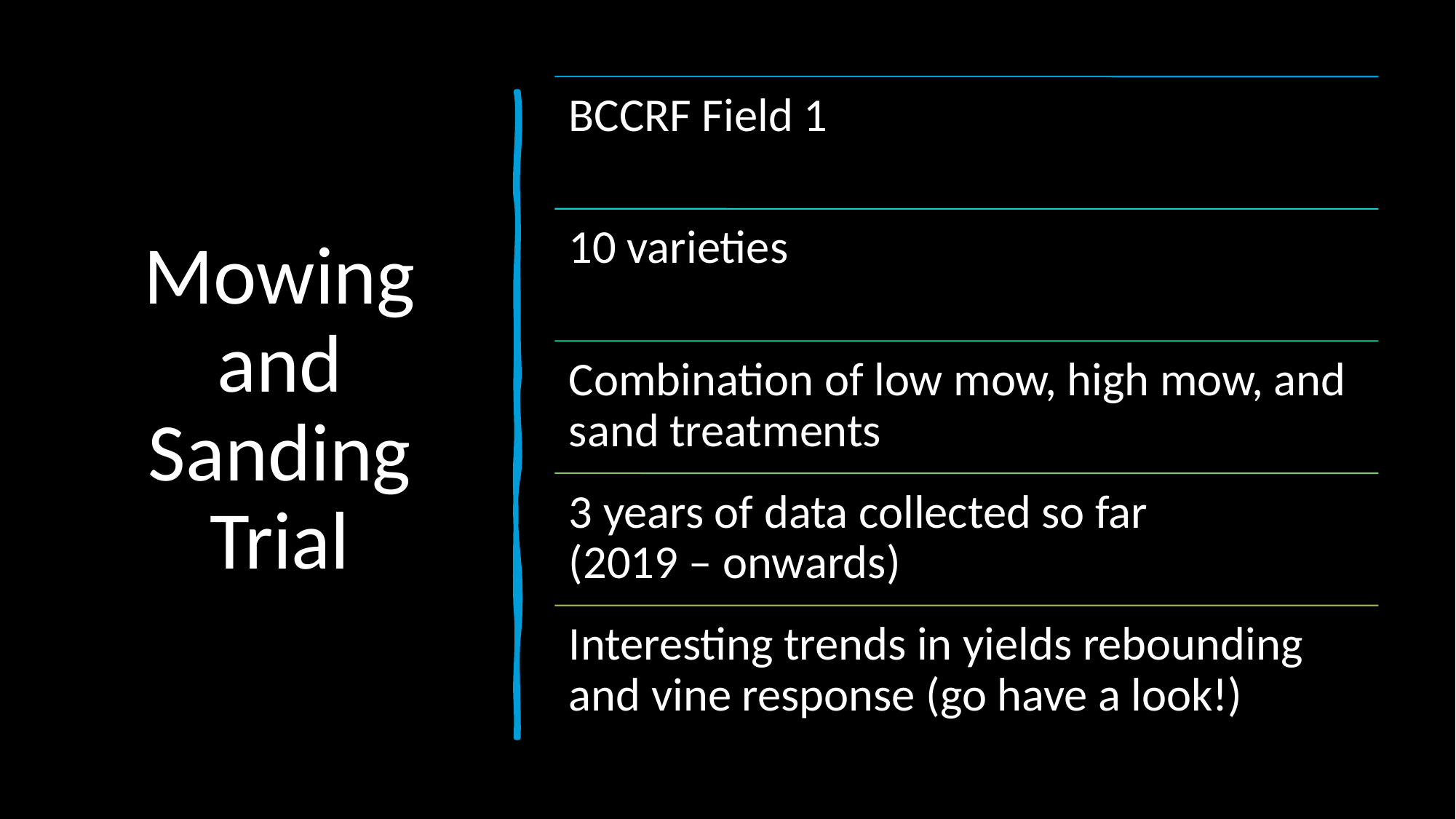

BCCRF Field 1
10 varieties
Combination of low mow, high mow, and sand treatments
3 years of data collected so far
(2019 – onwards)
Interesting trends in yields rebounding and vine response (go have a look!)
# Mowing and Sanding Trial